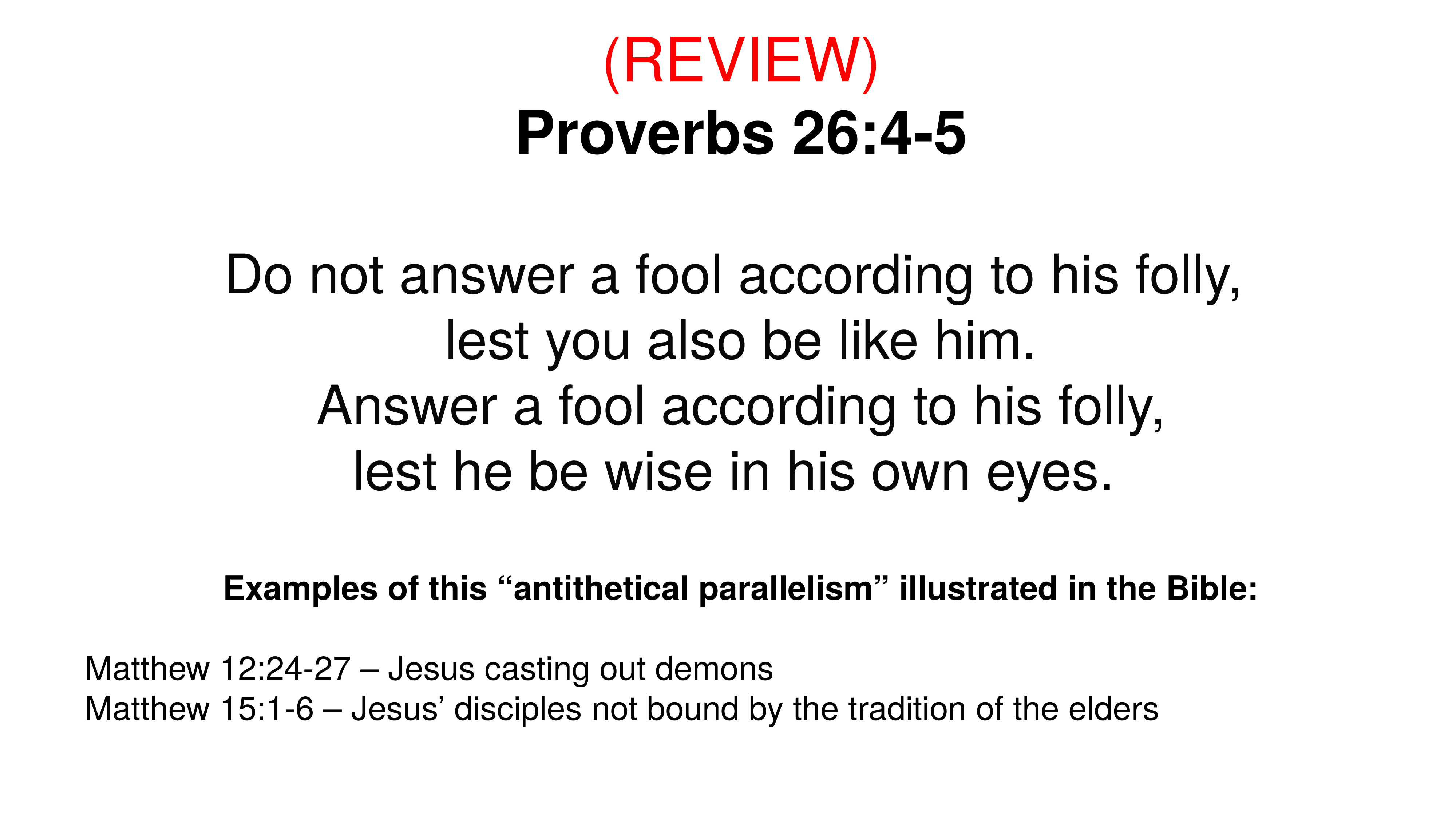

(REVIEW)
Proverbs 26:4-5

Do not answer a fool according to his folly,
lest you also be like him.
Answer a fool according to his folly,
lest he be wise in his own eyes.

Examples of this “antithetical parallelism” illustrated in the Bible:

Matthew 12:24-27 – Jesus casting out demons
Matthew 15:1-6 – Jesus’ disciples not bound by the tradition of the elders